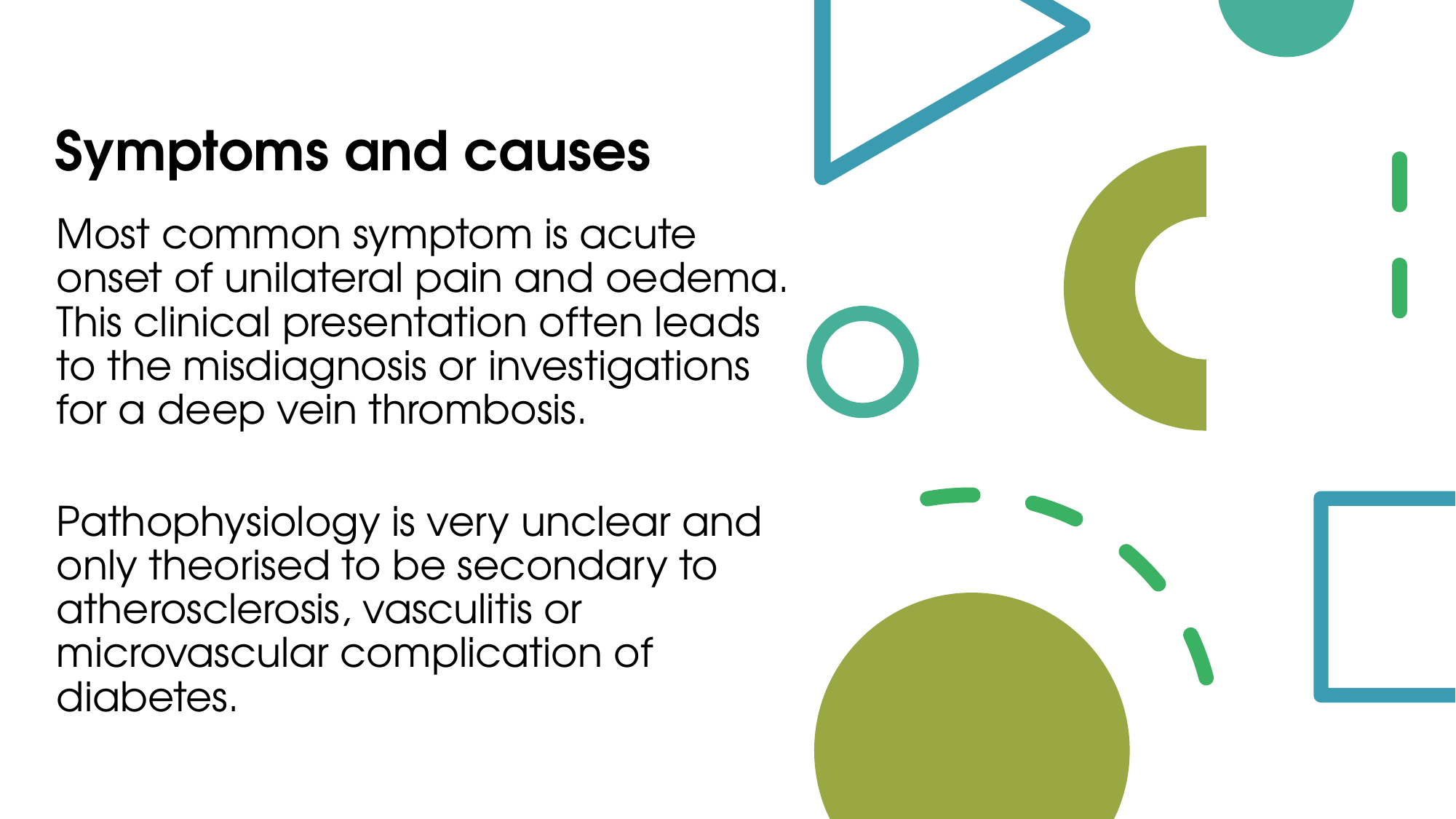

# Symptoms and causes

Most common symptom is acute onset of unilateral pain and oedema. This clinical presentation often leads to the misdiagnosis or investigations for a deep vein thrombosis.

Pathophysiology is very unclear and only theorised to be secondary to atherosclerosis, vasculitis or microvascular complication of diabetes.